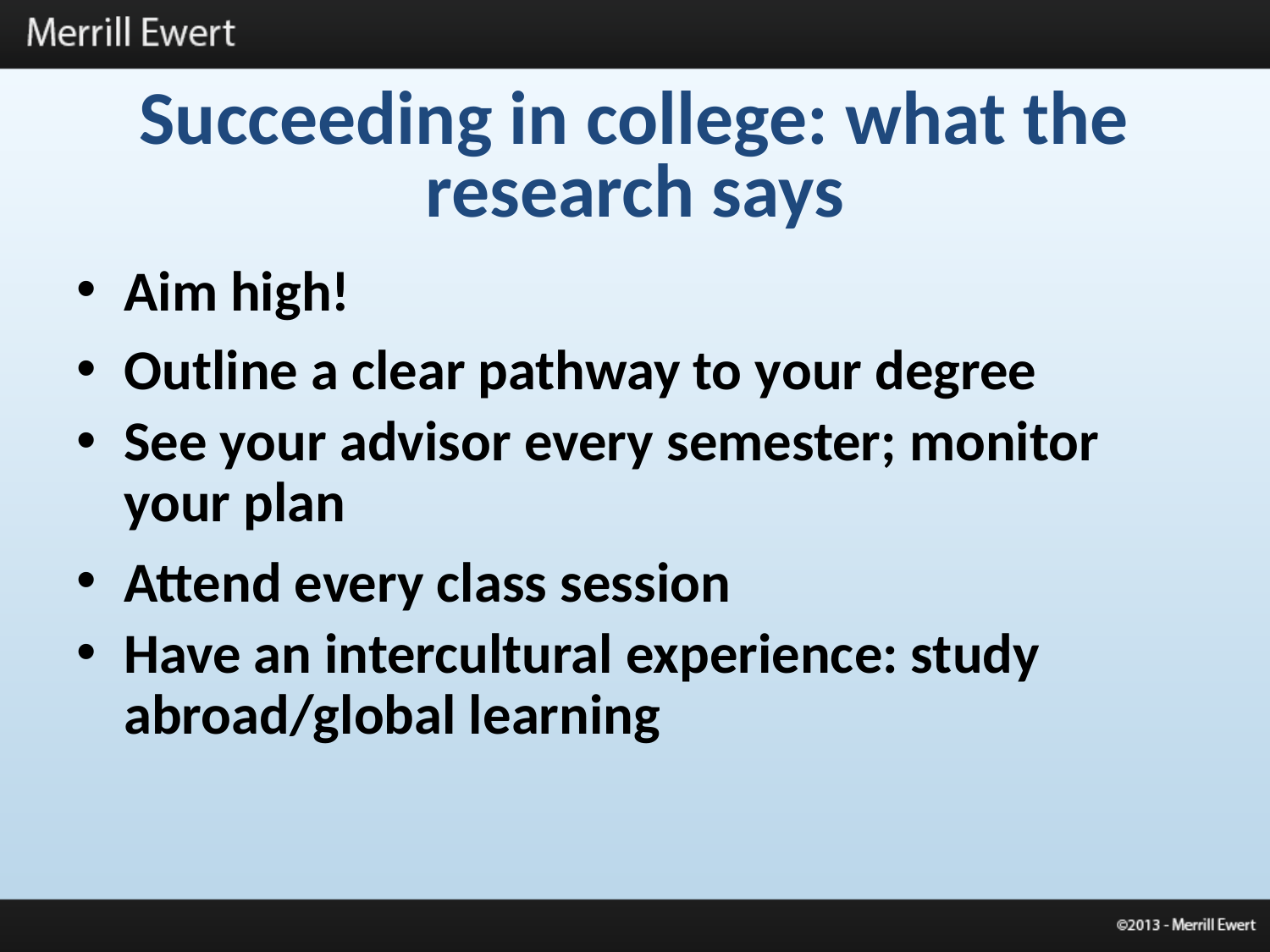

# Succeeding in college: what the research says
Aim high!
Outline a clear pathway to your degree
See your advisor every semester; monitor your plan
Attend every class session
Have an intercultural experience: study abroad/global learning